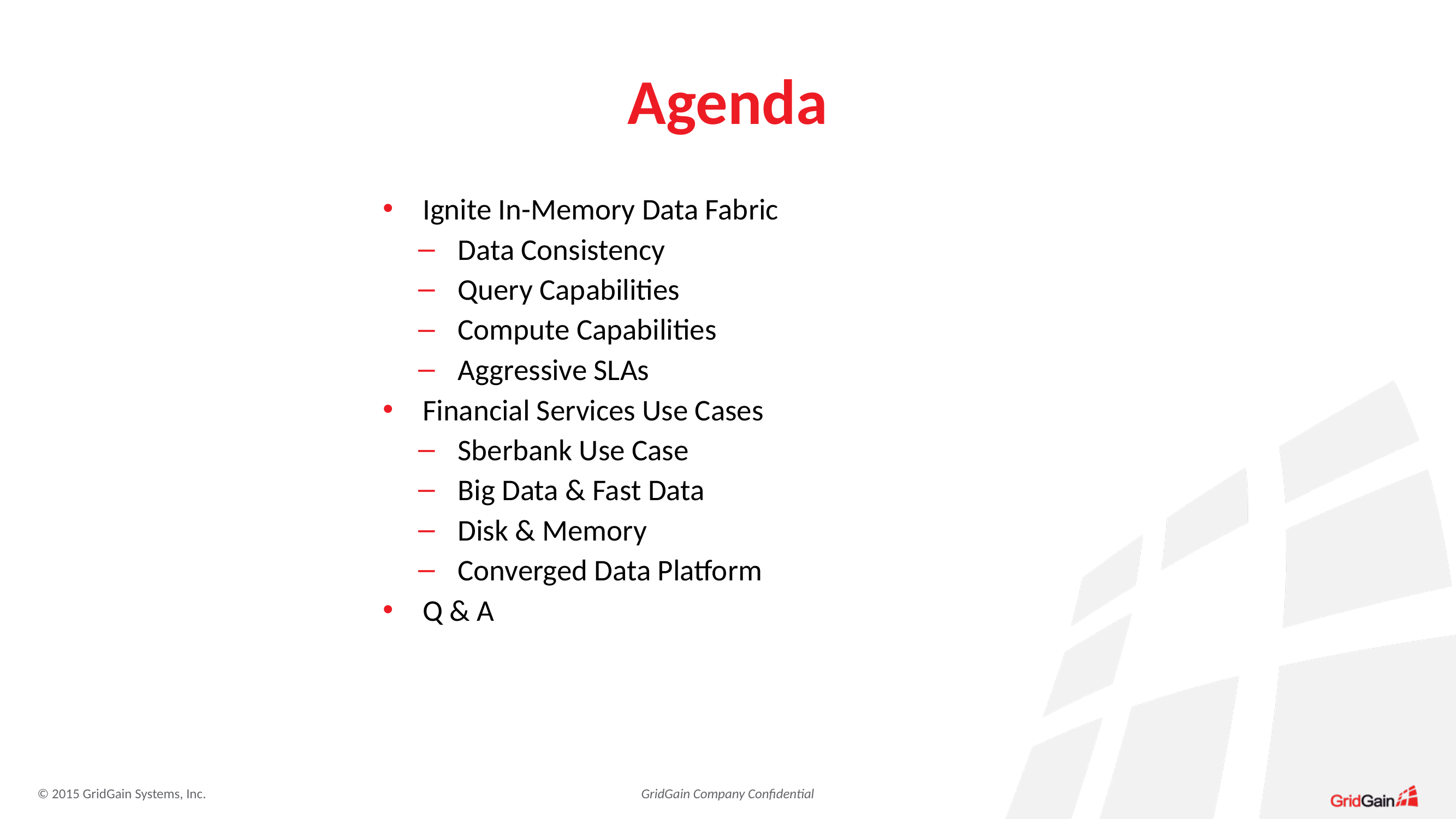

# Agenda
Ignite In-Memory Data Fabric
Data Consistency
Query Capabilities
Compute Capabilities
Aggressive SLAs
Financial Services Use Cases
Sberbank Use Case
Big Data & Fast Data
Disk & Memory
Converged Data Platform
Q & A